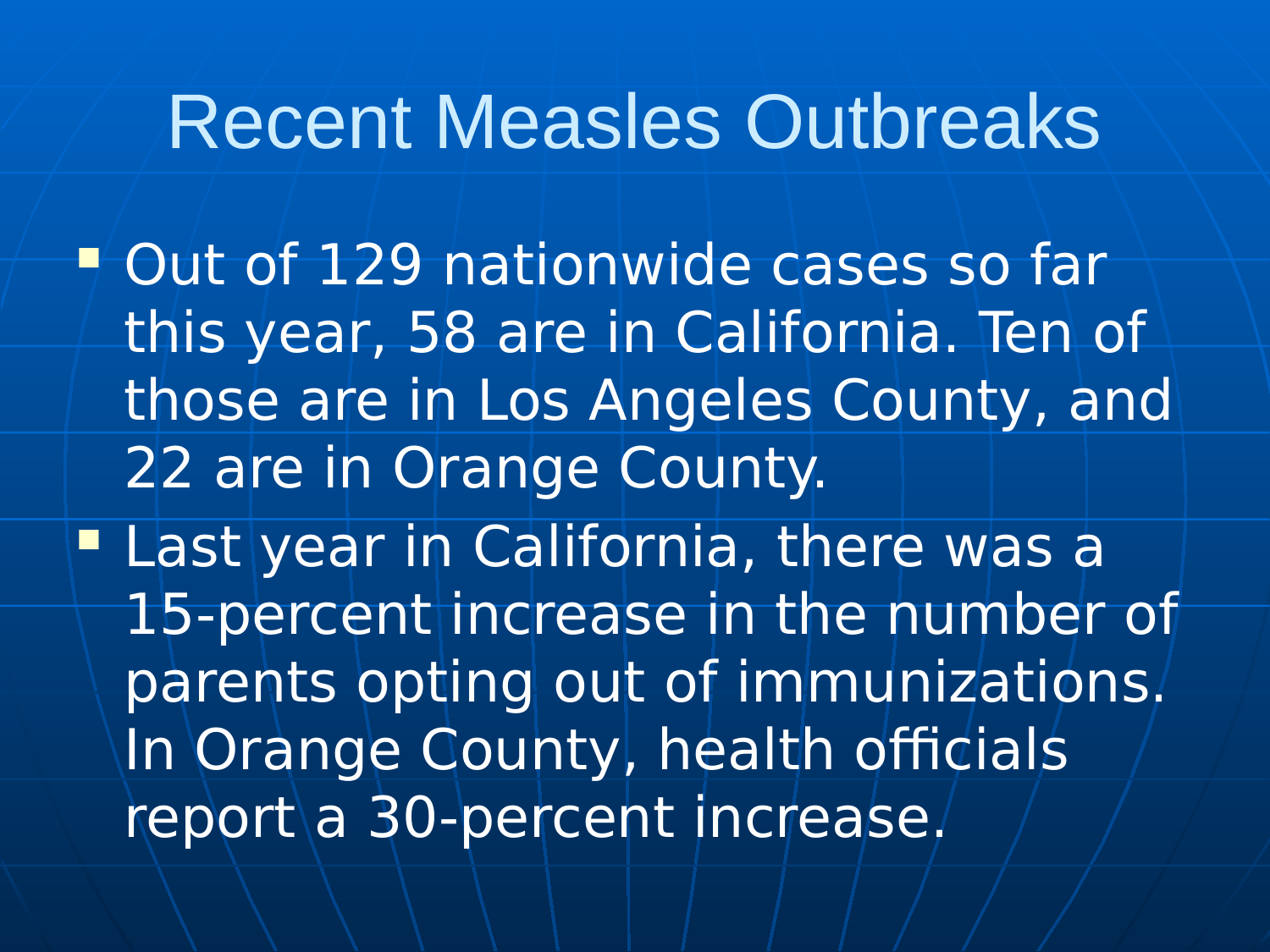

# Recent Measles Outbreaks
Out of 129 nationwide cases so far this year, 58 are in California. Ten of those are in Los Angeles County, and 22 are in Orange County.
Last year in California, there was a 15-percent increase in the number of parents opting out of immunizations. In Orange County, health officials report a 30-percent increase.